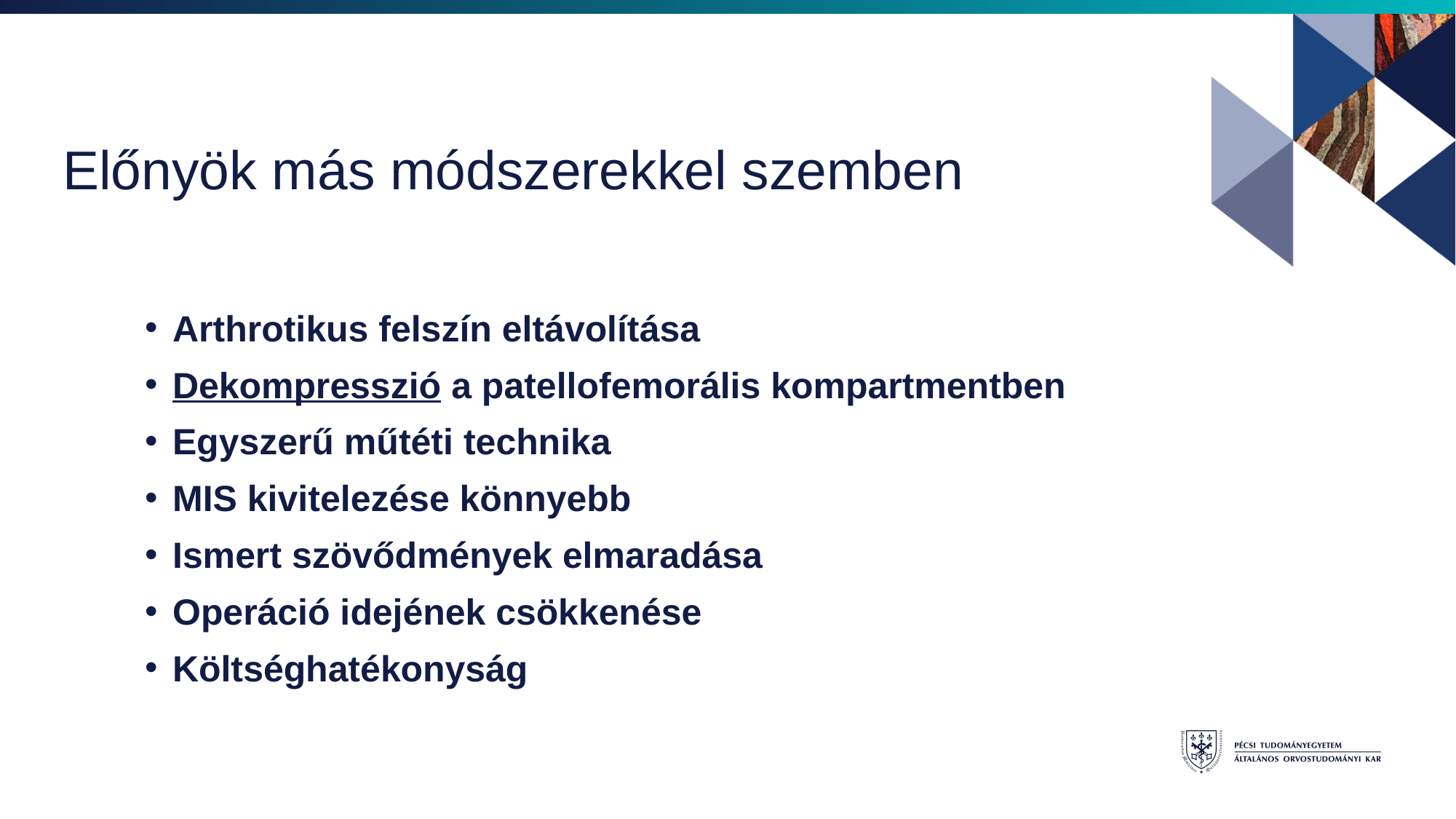

# Előnyök más módszerekkel szemben
Arthrotikus felszín eltávolítása
Dekompresszió a patellofemorális kompartmentben
Egyszerű műtéti technika
MIS kivitelezése könnyebb
Ismert szövődmények elmaradása
Operáció idejének csökkenése
Költséghatékonyság